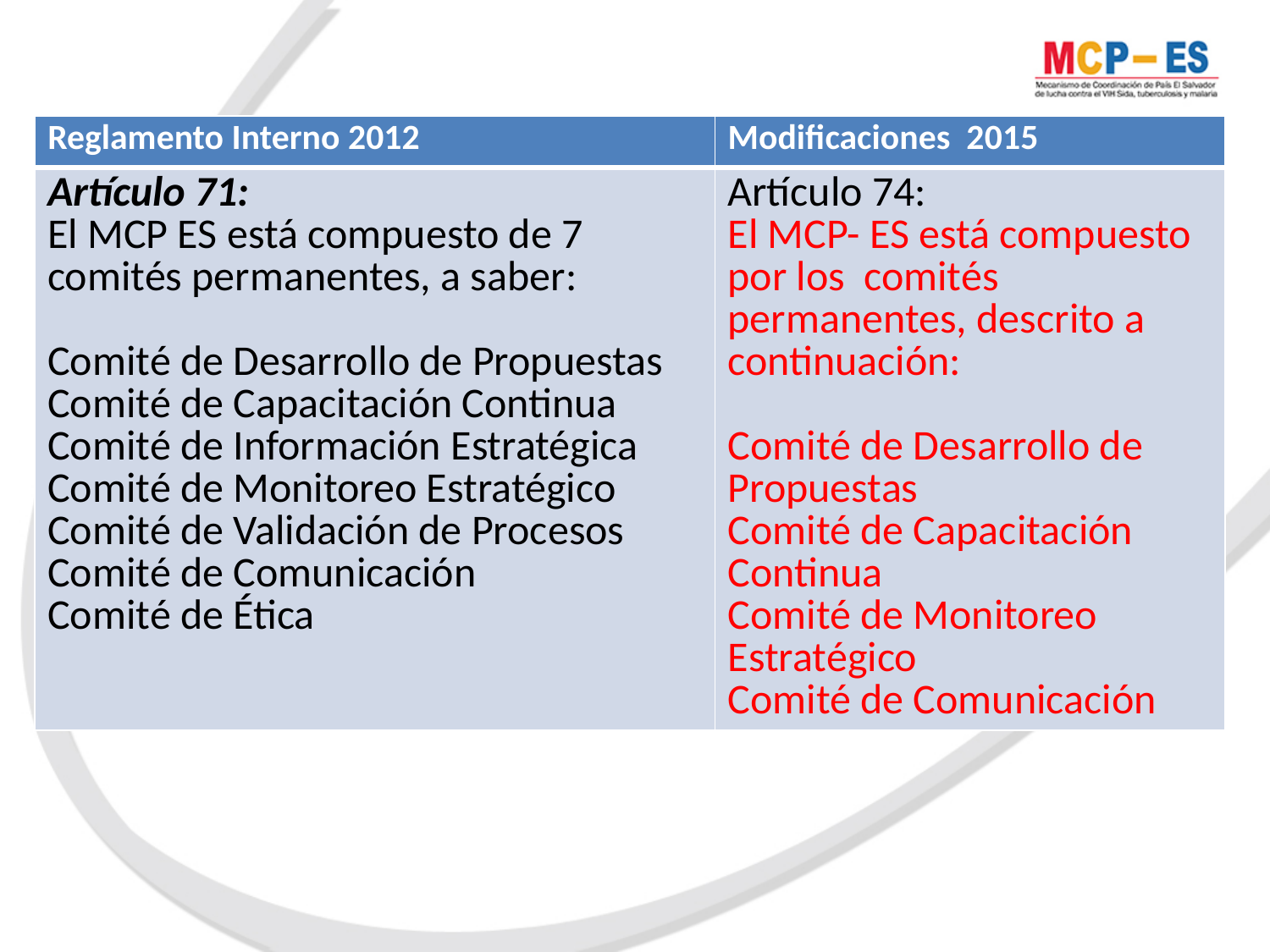

| Reglamento Interno 2012 | Modificaciones 2015 |
| --- | --- |
| Artículo 71: El MCP ES está compuesto de 7 comités permanentes, a saber:   Comité de Desarrollo de Propuestas Comité de Capacitación Continua Comité de Información Estratégica Comité de Monitoreo Estratégico Comité de Validación de Procesos Comité de Comunicación Comité de Ética | Artículo 74: El MCP- ES está compuesto por los comités permanentes, descrito a continuación:   Comité de Desarrollo de Propuestas Comité de Capacitación Continua Comité de Monitoreo Estratégico Comité de Comunicación |